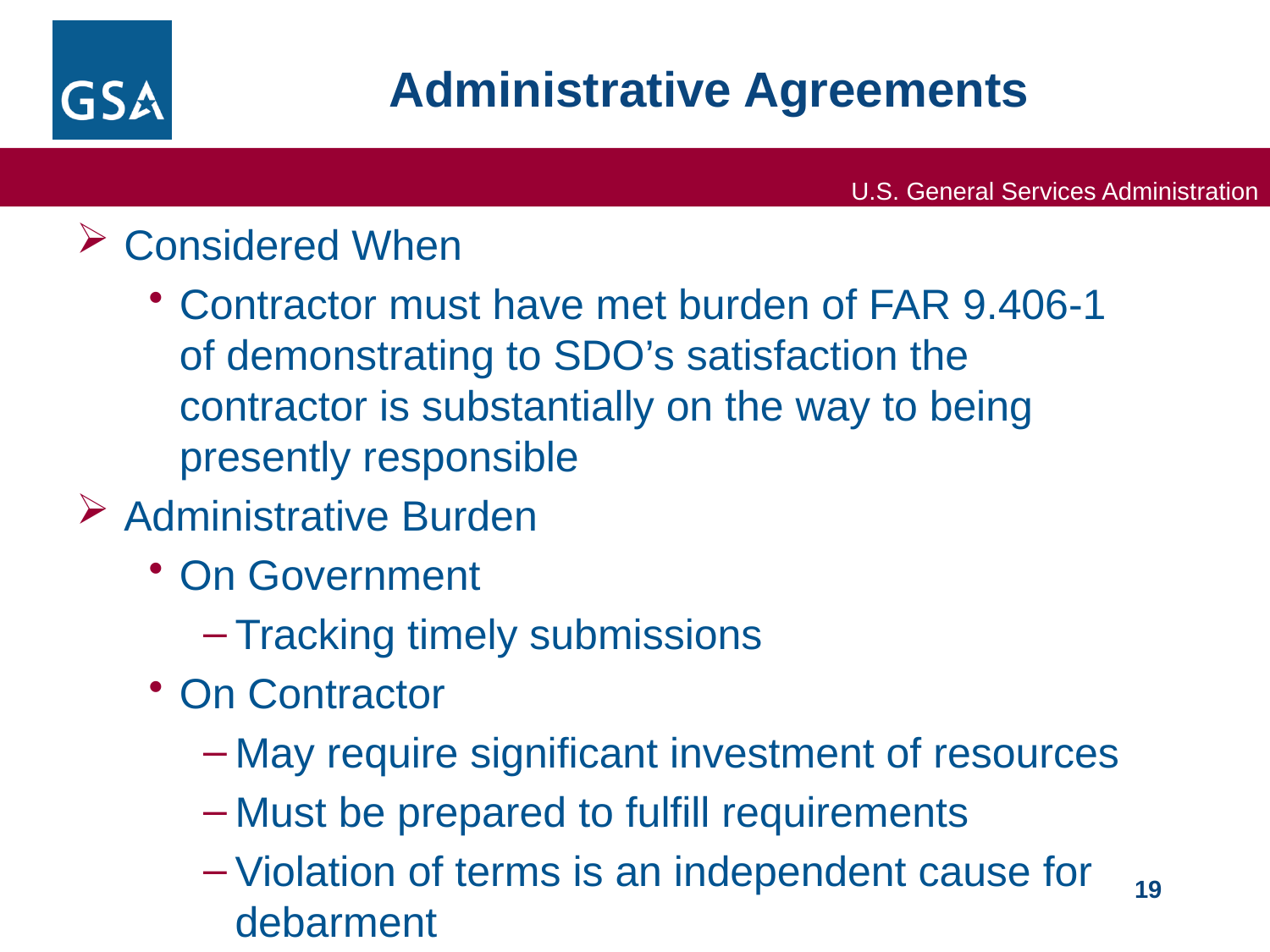

# Administrative Agreements
Considered When
Contractor must have met burden of FAR 9.406-1 of demonstrating to SDO’s satisfaction the contractor is substantially on the way to being presently responsible
Administrative Burden
On Government
Tracking timely submissions
On Contractor
May require significant investment of resources
Must be prepared to fulfill requirements
Violation of terms is an independent cause for debarment
19